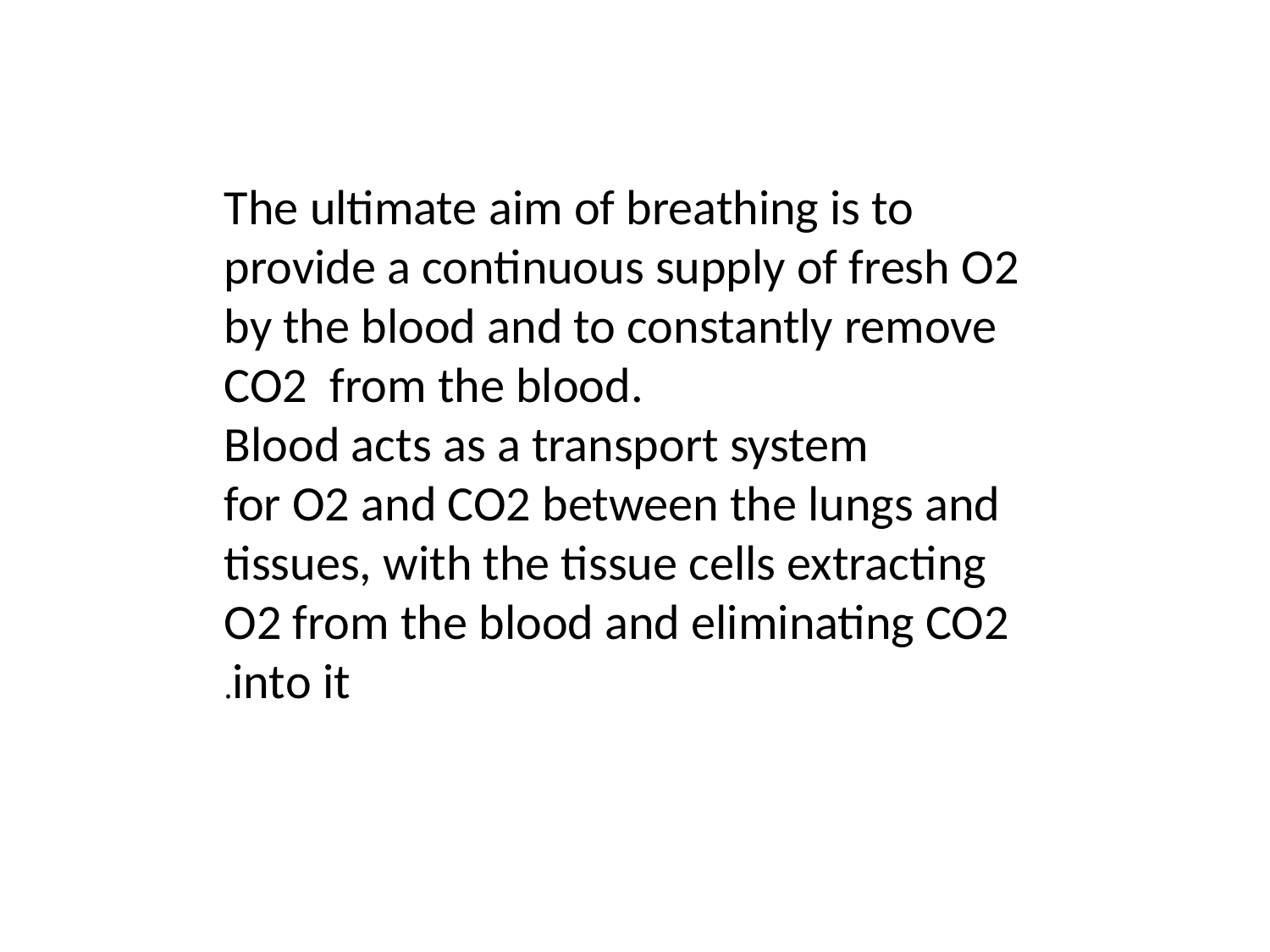

The ultimate aim of breathing is to provide a continuous supply of fresh O2  by the blood and to constantly remove CO2  from the blood.
Blood acts as a transport system
for O2 and CO2 between the lungs and  tissues, with the tissue cells extracting O2 from the blood and eliminating CO2 into it.